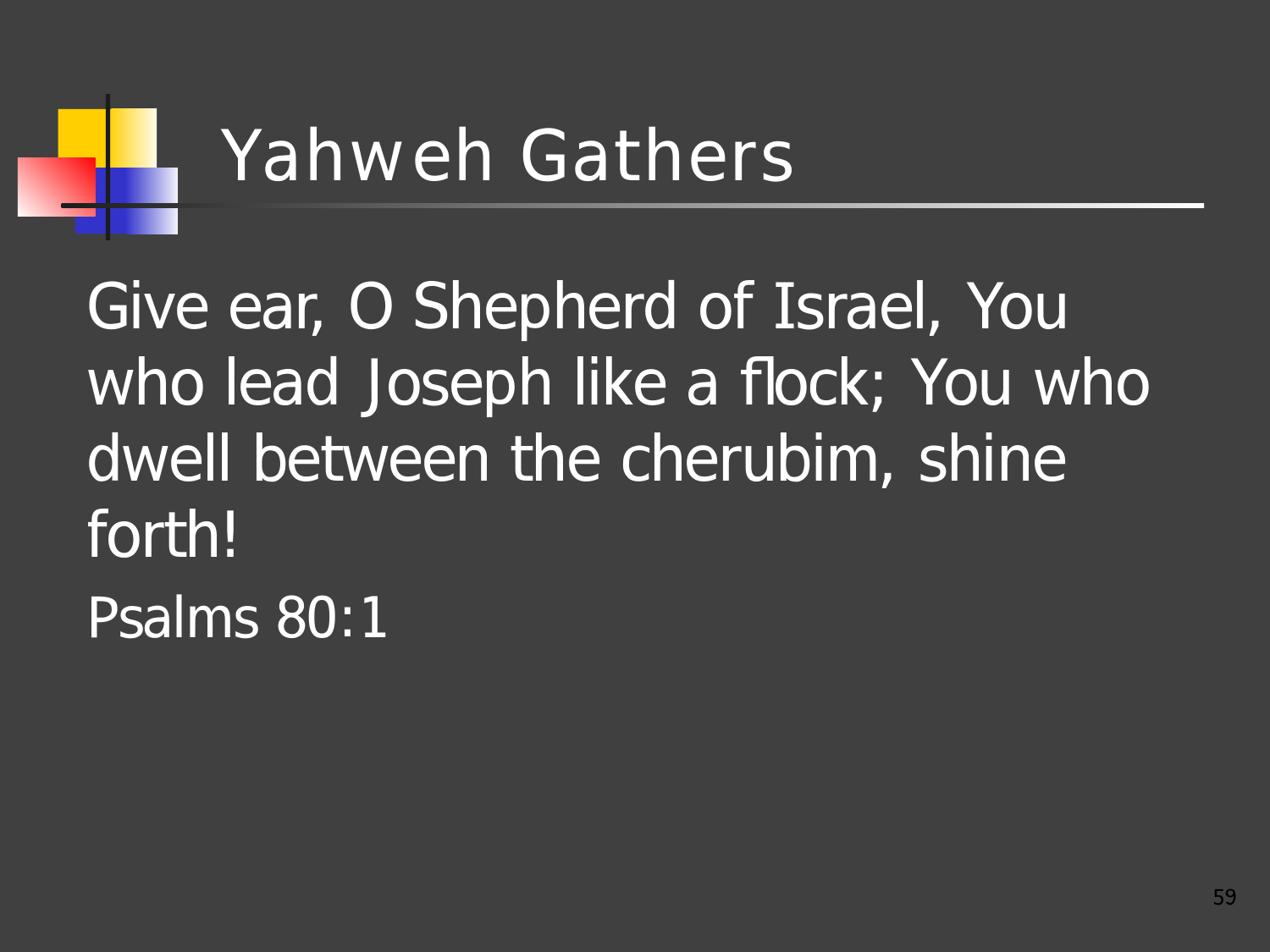

# Yahweh Gathers
Give ear, O Shepherd of Israel, You who lead Joseph like a flock; You who dwell between the cherubim, shine forth!
Psalms 80:1